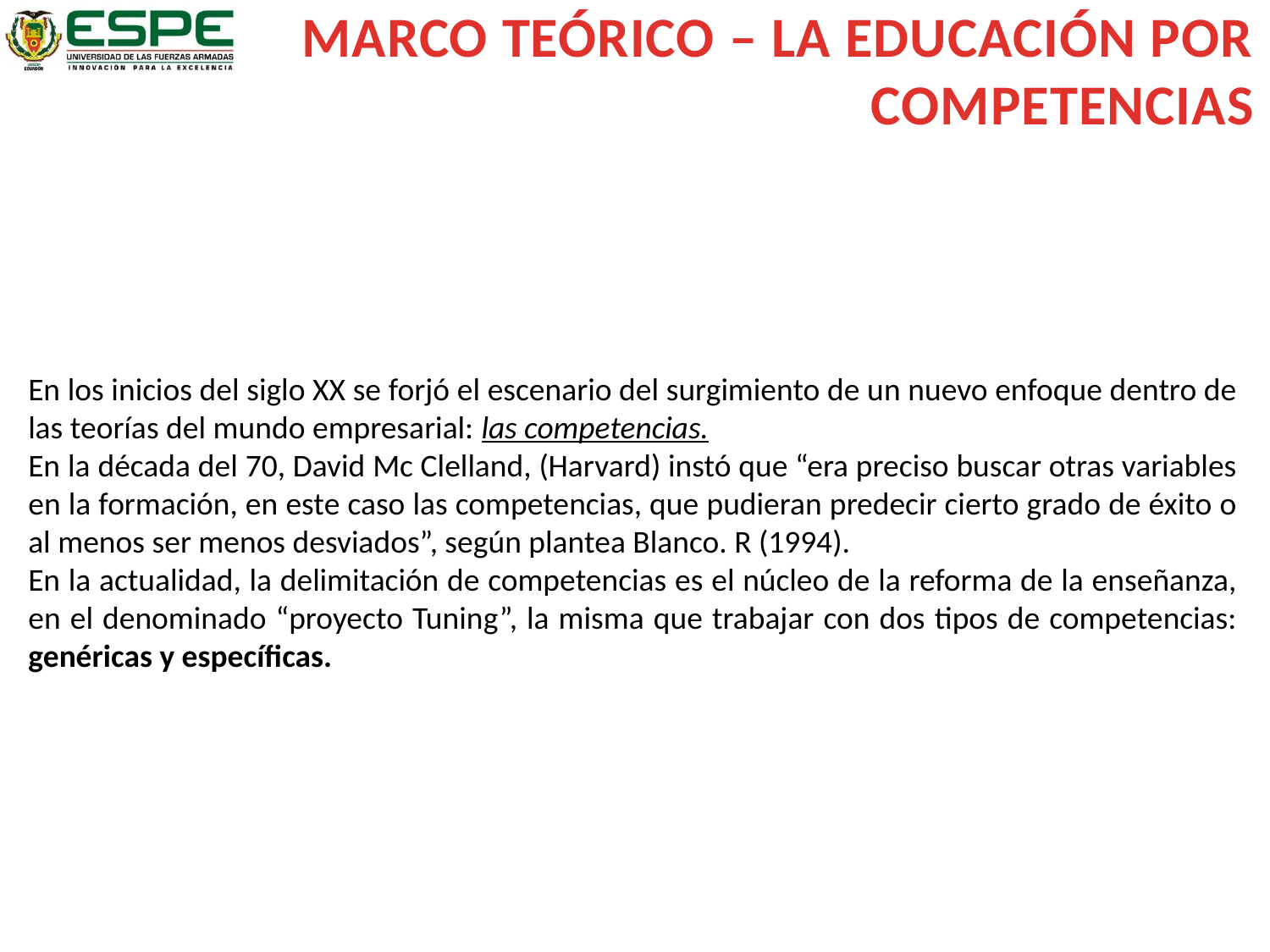

MARCO TEÓRICO – LA EDUCACIÓN POR COMPETENCIAS
En los inicios del siglo XX se forjó el escenario del surgimiento de un nuevo enfoque dentro de las teorías del mundo empresarial: las competencias.
En la década del 70, David Mc Clelland, (Harvard) instó que “era preciso buscar otras variables en la formación, en este caso las competencias, que pudieran predecir cierto grado de éxito o al menos ser menos desviados”, según plantea Blanco. R (1994).
En la actualidad, la delimitación de competencias es el núcleo de la reforma de la enseñanza, en el denominado “proyecto Tuning”, la misma que trabajar con dos tipos de competencias: genéricas y específicas.